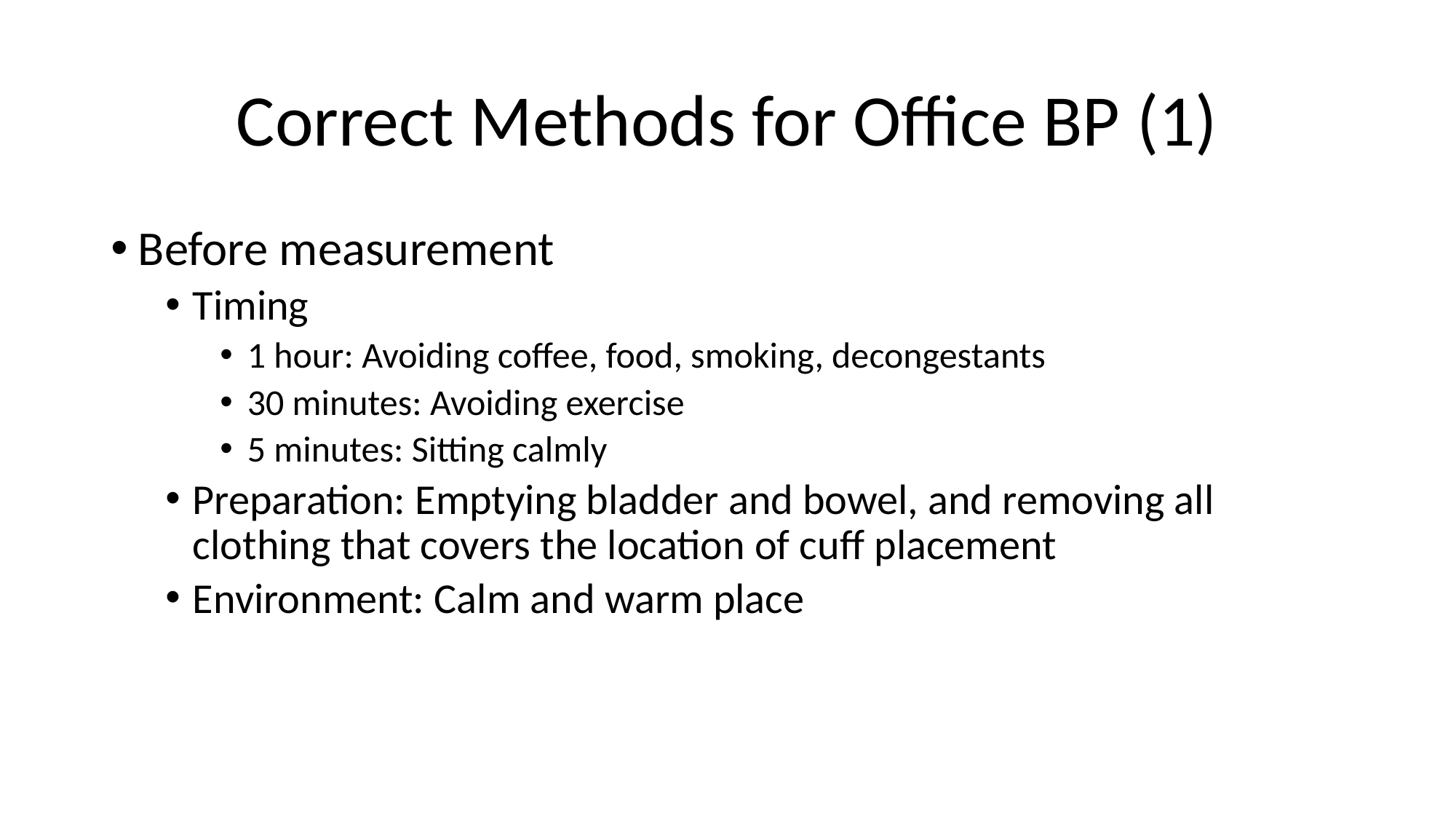

# Correct Methods for Office BP (1)
Before measurement
Timing
1 hour: Avoiding coffee, food, smoking, decongestants
30 minutes: Avoiding exercise
5 minutes: Sitting calmly
Preparation: Emptying bladder and bowel, and removing all clothing that covers the location of cuff placement
Environment: Calm and warm place